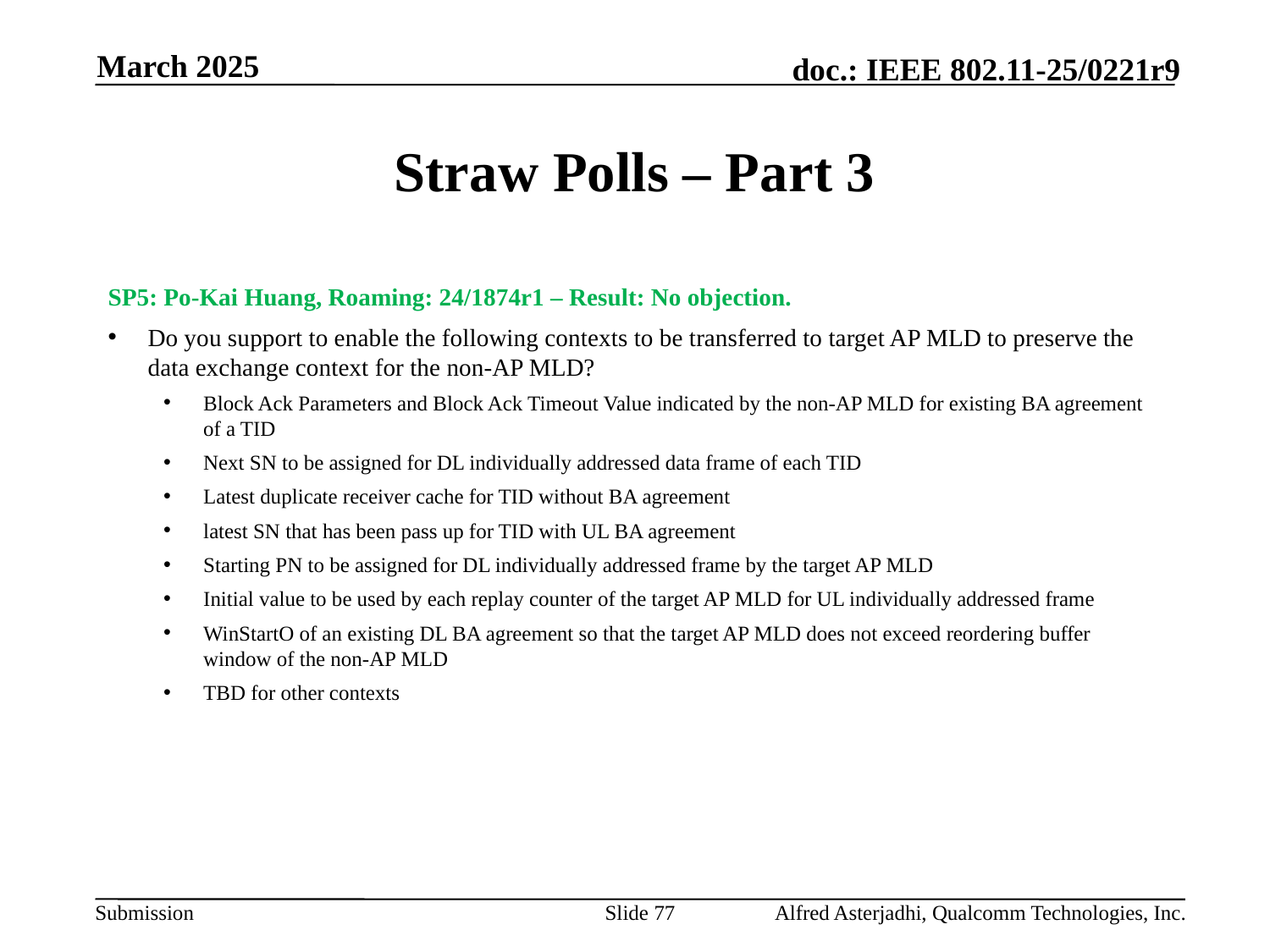

March 2025
# Straw Polls – Part 3
SP5: Po-Kai Huang, Roaming: 24/1874r1 – Result: No objection.
Do you support to enable the following contexts to be transferred to target AP MLD to preserve the data exchange context for the non-AP MLD?
Block Ack Parameters and Block Ack Timeout Value indicated by the non-AP MLD for existing BA agreement of a TID
Next SN to be assigned for DL individually addressed data frame of each TID
Latest duplicate receiver cache for TID without BA agreement
latest SN that has been pass up for TID with UL BA agreement
Starting PN to be assigned for DL individually addressed frame by the target AP MLD
Initial value to be used by each replay counter of the target AP MLD for UL individually addressed frame
WinStartO of an existing DL BA agreement so that the target AP MLD does not exceed reordering buffer window of the non-AP MLD
TBD for other contexts
Slide 77
Alfred Asterjadhi, Qualcomm Technologies, Inc.